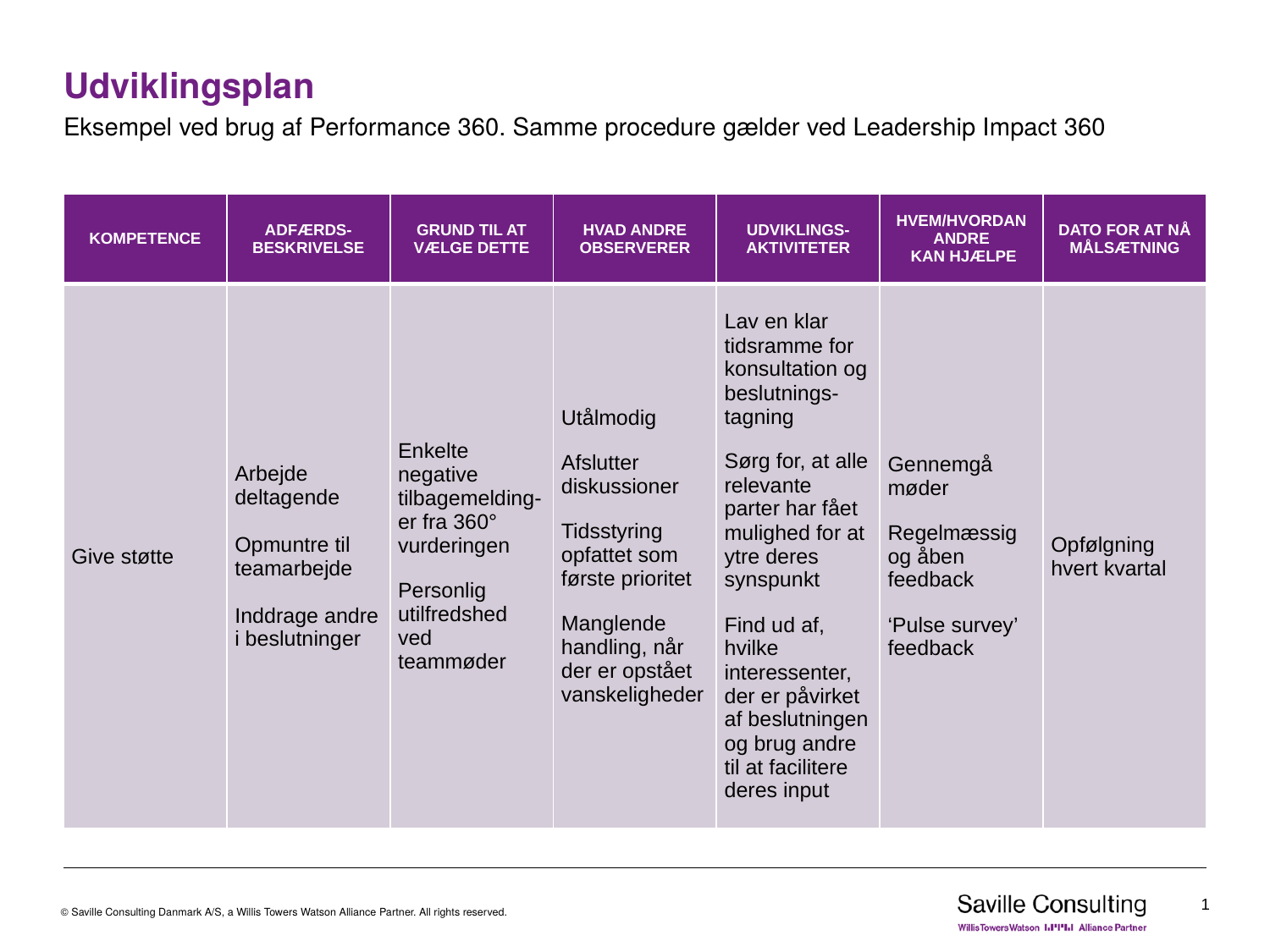

# Udviklingsplan
Eksempel ved brug af Performance 360. Samme procedure gælder ved Leadership Impact 360
| KOMPETENCE | ADFÆRDS- BESKRIVELSE | GRUND TIL AT VÆLGE DETTE | HVAD ANDRE OBSERVERER | UDVIKLINGS- AKTIVITETER | HVEM/HVORDAN ANDRE KAN HJÆLPE | DATO FOR AT NÅ MÅLSÆTNING |
| --- | --- | --- | --- | --- | --- | --- |
| Give støtte | Arbejde deltagende Opmuntre til teamarbejde Inddrage andre i beslutninger | Enkelte negative tilbagemelding-er fra 360° vurderingen Personlig utilfredshed ved teammøder | Utålmodig Afslutter diskussioner Tidsstyring opfattet som første prioritet Manglende handling, når der er opstået vanskeligheder | Lav en klar tidsramme for konsultation og beslutnings-tagning Sørg for, at alle relevante parter har fået mulighed for at ytre deres synspunkt Find ud af, hvilke interessenter, der er påvirket af beslutningen og brug andre til at facilitere deres input | Gennemgå møder Regelmæssig og åben feedback ‘Pulse survey’ feedback | Opfølgning hvert kvartal |
1
© Saville Consulting Danmark A/S, a Willis Towers Watson Alliance Partner. All rights reserved.